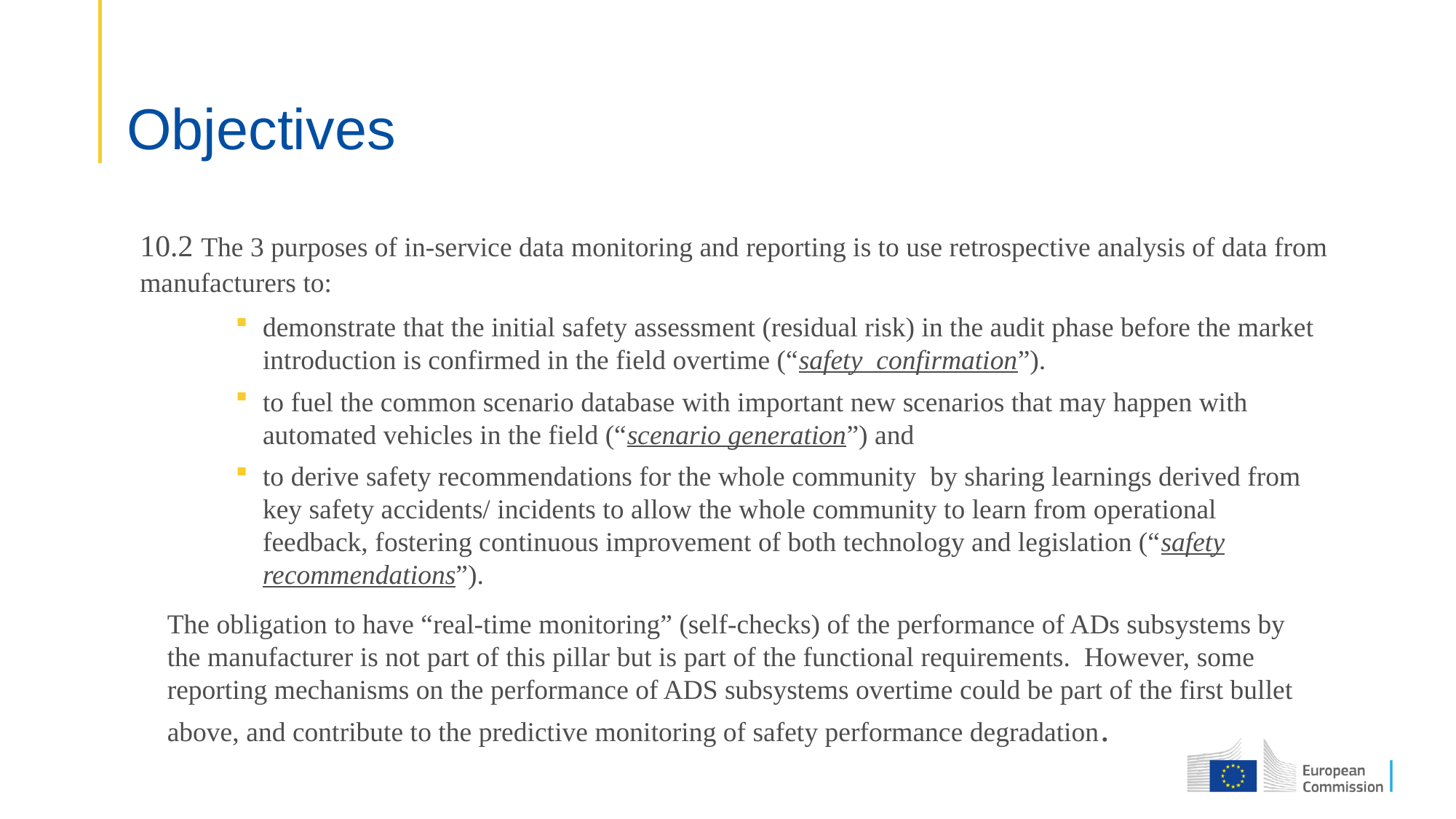

# Objectives
10.2 The 3 purposes of in-service data monitoring and reporting is to use retrospective analysis of data from manufacturers to:
demonstrate that the initial safety assessment (residual risk) in the audit phase before the market introduction is confirmed in the field overtime (“safety  confirmation”).
to fuel the common scenario database with important new scenarios that may happen with automated vehicles in the field (“scenario generation”) and
to derive safety recommendations for the whole community  by sharing learnings derived from key safety accidents/ incidents to allow the whole community to learn from operational feedback, fostering continuous improvement of both technology and legislation (“safety recommendations”).
The obligation to have “real-time monitoring” (self-checks) of the performance of ADs subsystems by the manufacturer is not part of this pillar but is part of the functional requirements.  However, some reporting mechanisms on the performance of ADS subsystems overtime could be part of the first bullet above, and contribute to the predictive monitoring of safety performance degradation.